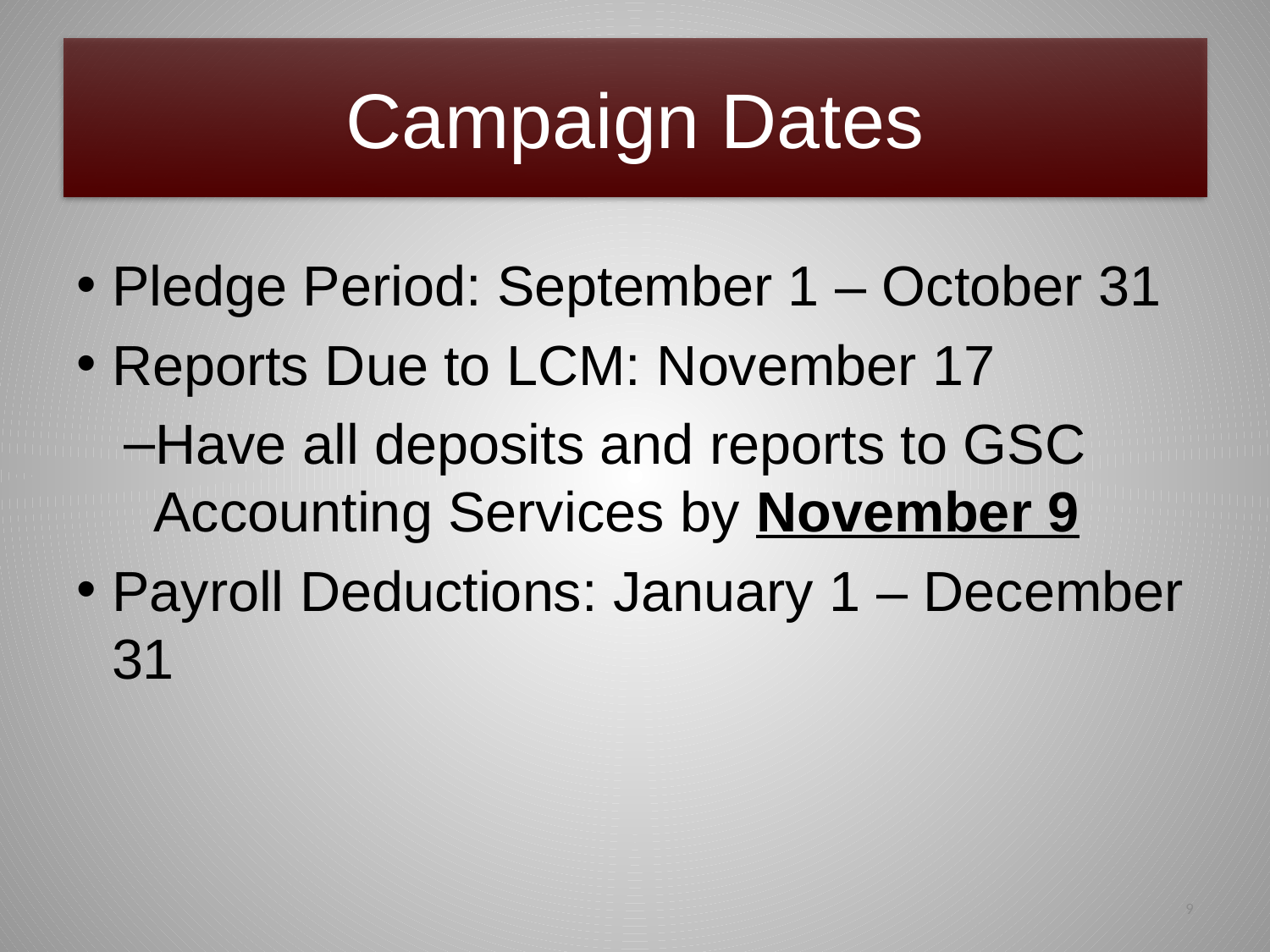

# Campaign Dates
Pledge Period: September 1 – October 31
Reports Due to LCM: November 17
Have all deposits and reports to GSC Accounting Services by November 9
Payroll Deductions: January 1 – December 31

9